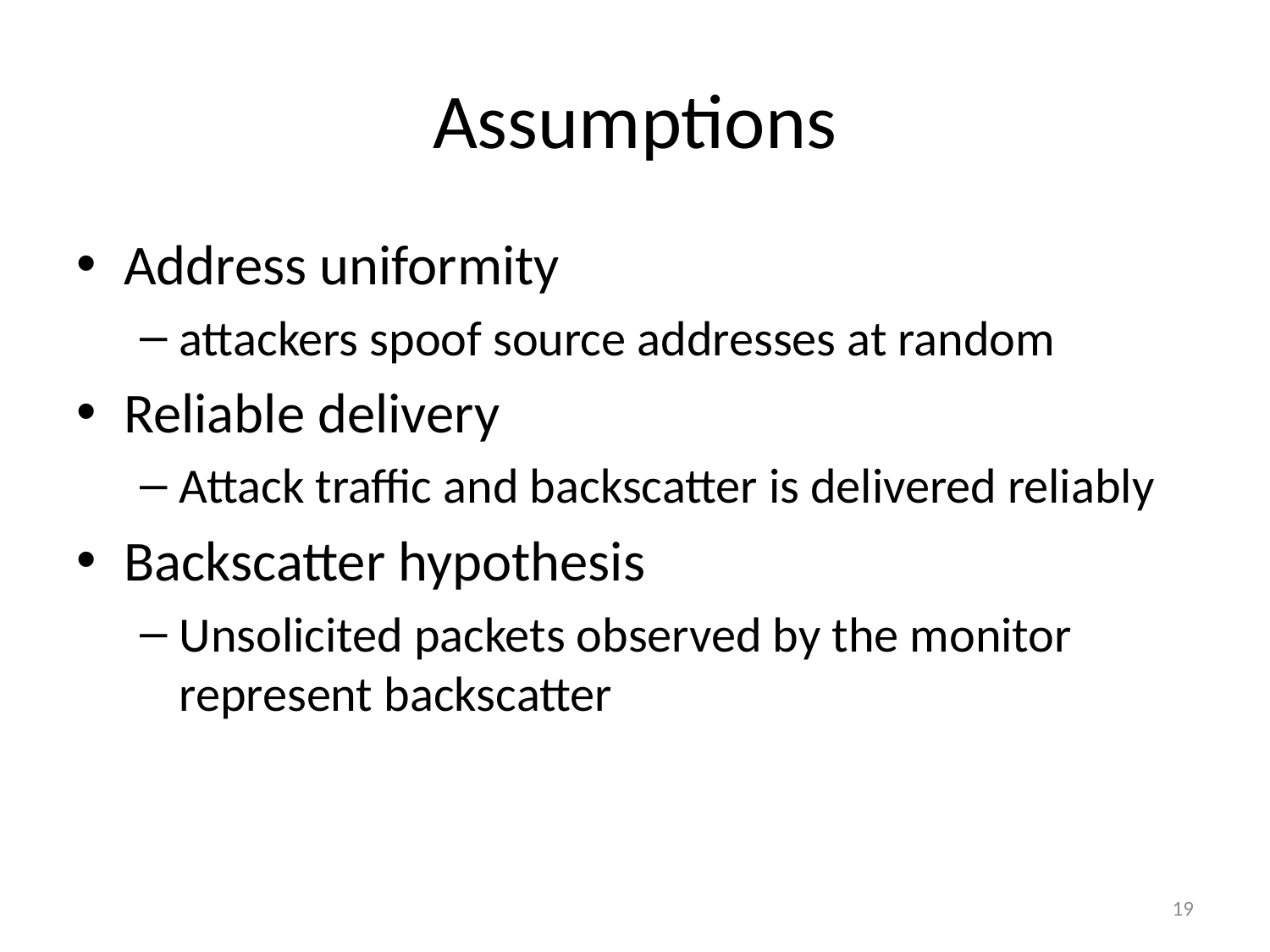

# Assumptions
Address uniformity
attackers spoof source addresses at random
Reliable delivery
Attack traffic and backscatter is delivered reliably
Backscatter hypothesis
Unsolicited packets observed by the monitor represent backscatter
19